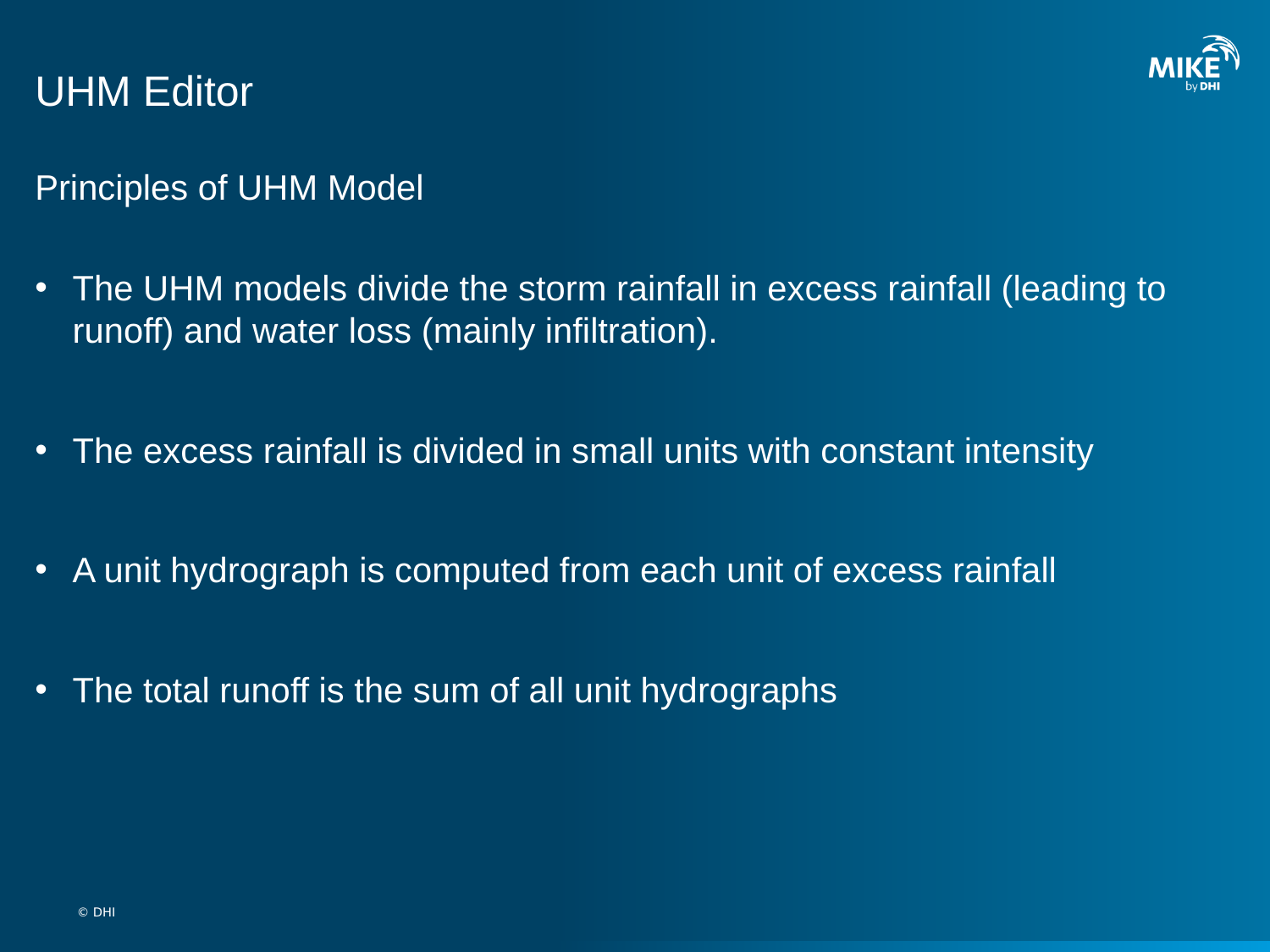

# UHM Editor
Principles of UHM Model

The UHM models divide the storm rainfall in excess rainfall (leading to runoff) and water loss (mainly infiltration).

The excess rainfall is divided in small units with constant intensity

A unit hydrograph is computed from each unit of excess rainfall

The total runoff is the sum of all unit hydrographs

© DHI